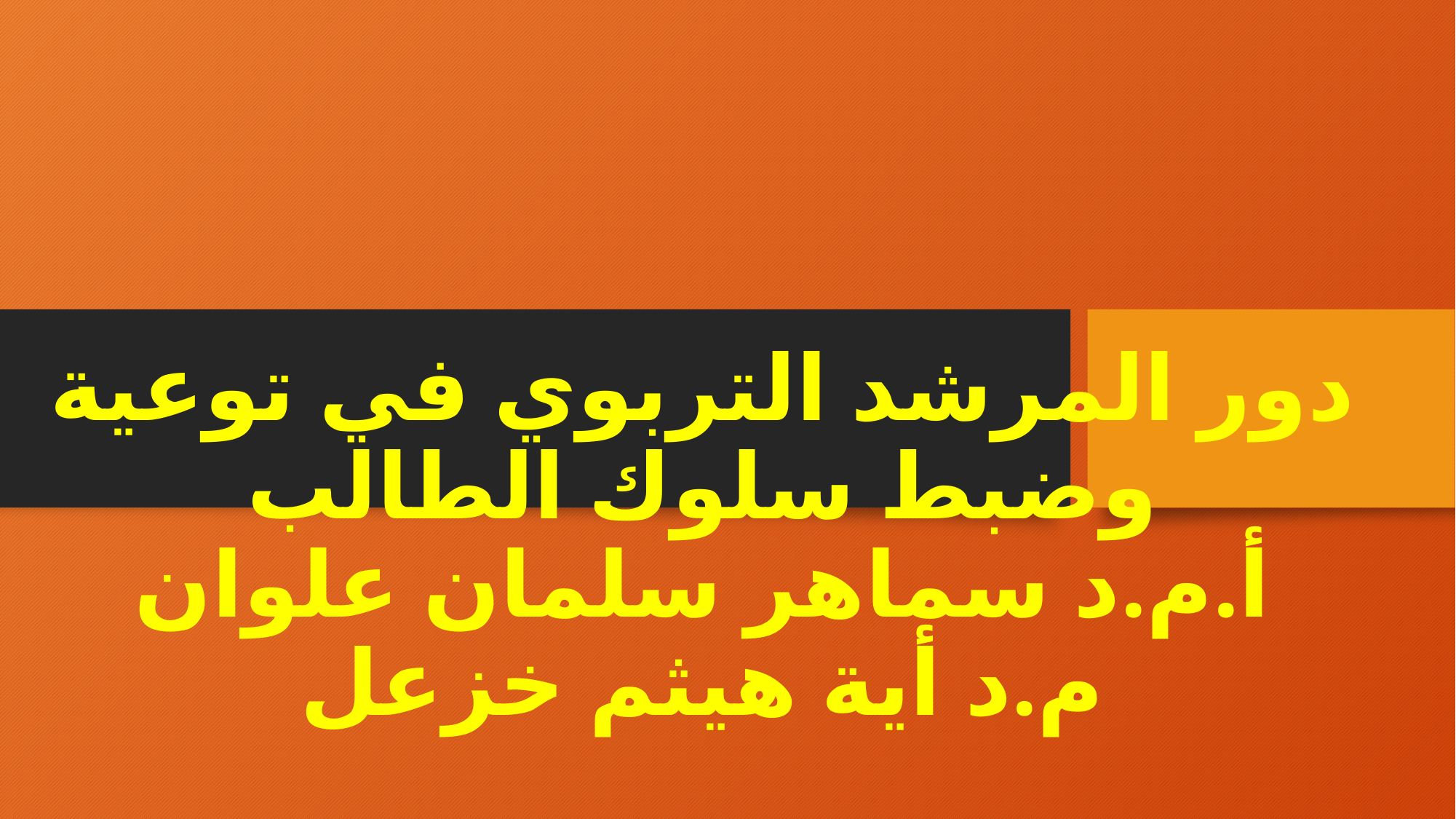

# دور المرشد التربوي في توعية وضبط سلوك الطالب أ.م.د سماهر سلمان علوان م.د أية هيثم خزعل